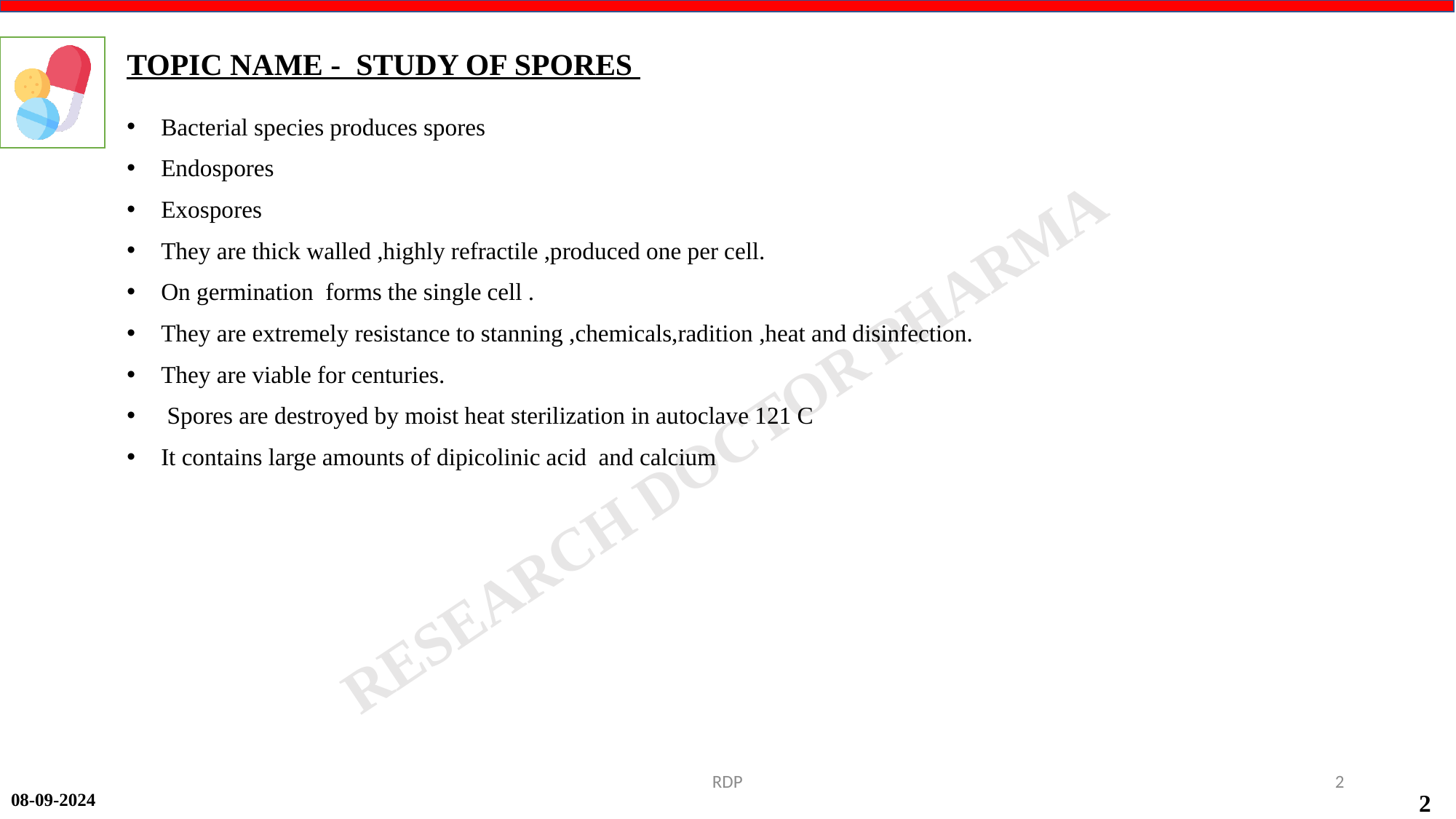

TOPIC NAME -  STUDY OF SPORES
Bacterial species produces spores
Endospores
Exospores
They are thick walled ,highly refractile ,produced one per cell.
On germination  forms the single cell .
They are extremely resistance to stanning ,chemicals,radition ,heat and disinfection.
They are viable for centuries.
 Spores are destroyed by moist heat sterilization in autoclave 121 C
It contains large amounts of dipicolinic acid  and calcium

RDP
2
08-09-2024
2